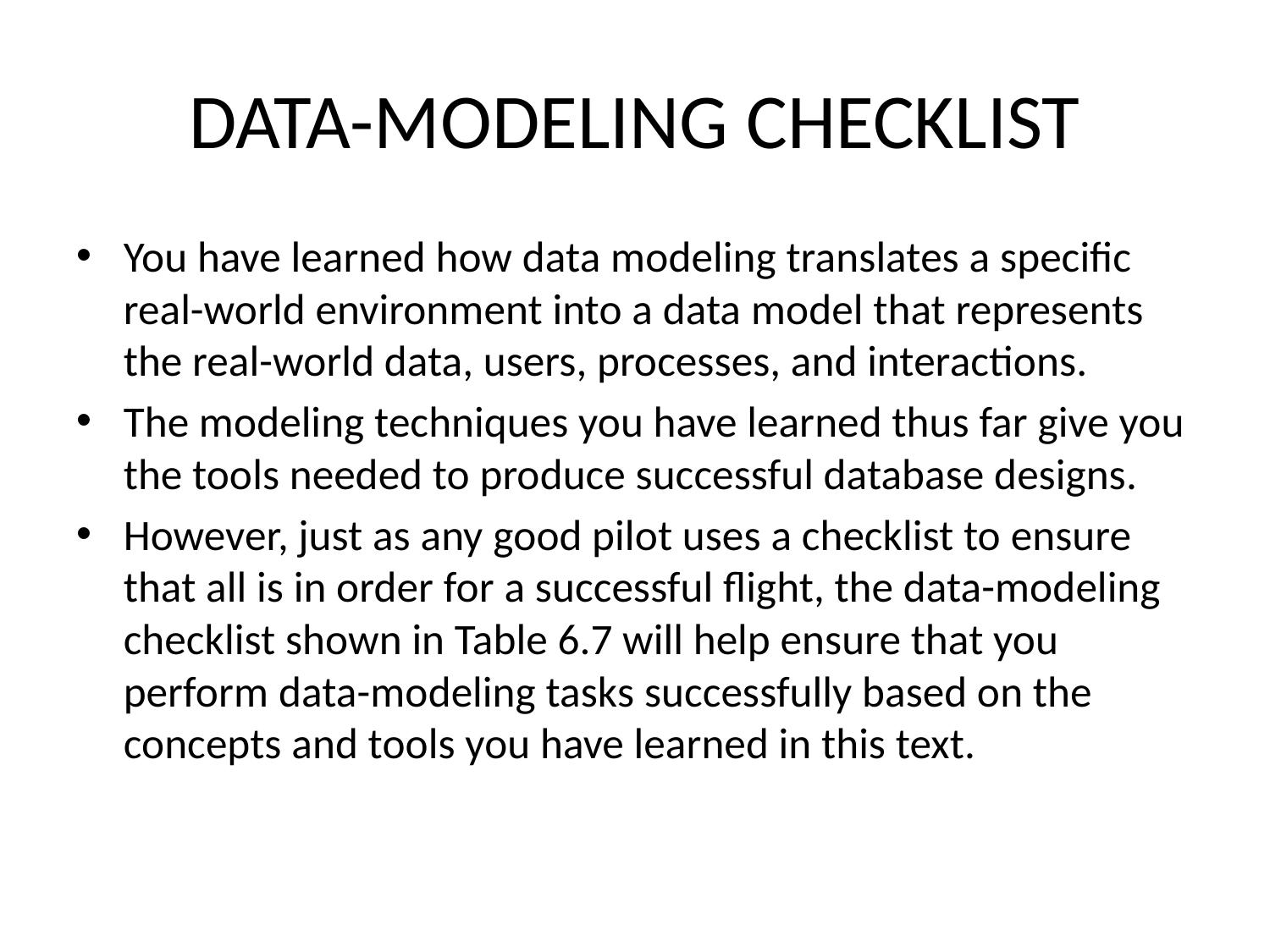

# DATA-MODELING CHECKLIST
You have learned how data modeling translates a specific real-world environment into a data model that represents the real-world data, users, processes, and interactions.
The modeling techniques you have learned thus far give you the tools needed to produce successful database designs.
However, just as any good pilot uses a checklist to ensure that all is in order for a successful flight, the data-modeling checklist shown in Table 6.7 will help ensure that you perform data-modeling tasks successfully based on the concepts and tools you have learned in this text.